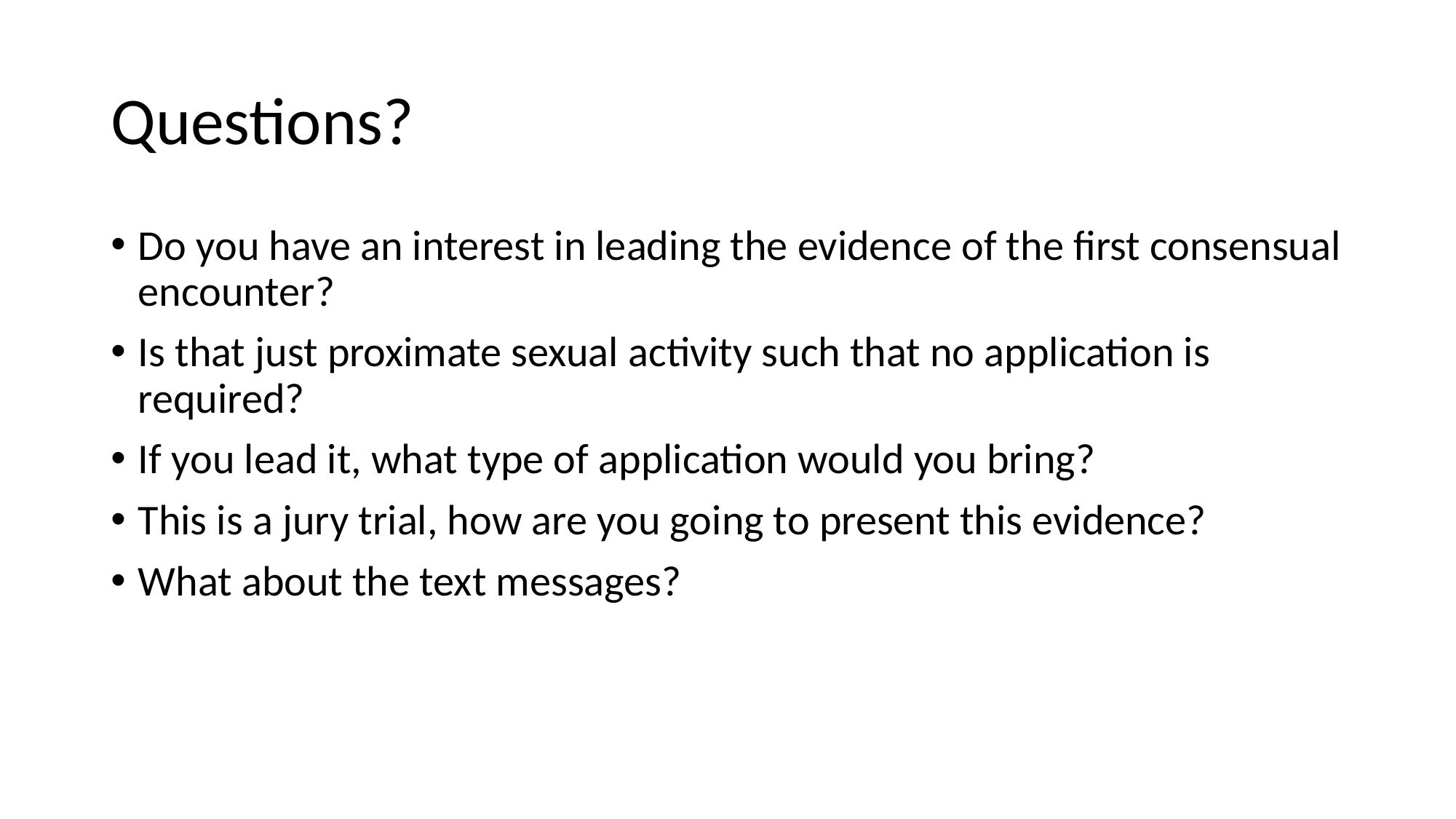

# Questions?
Do you have an interest in leading the evidence of the first consensual encounter?
Is that just proximate sexual activity such that no application is required?
If you lead it, what type of application would you bring?
This is a jury trial, how are you going to present this evidence?
What about the text messages?